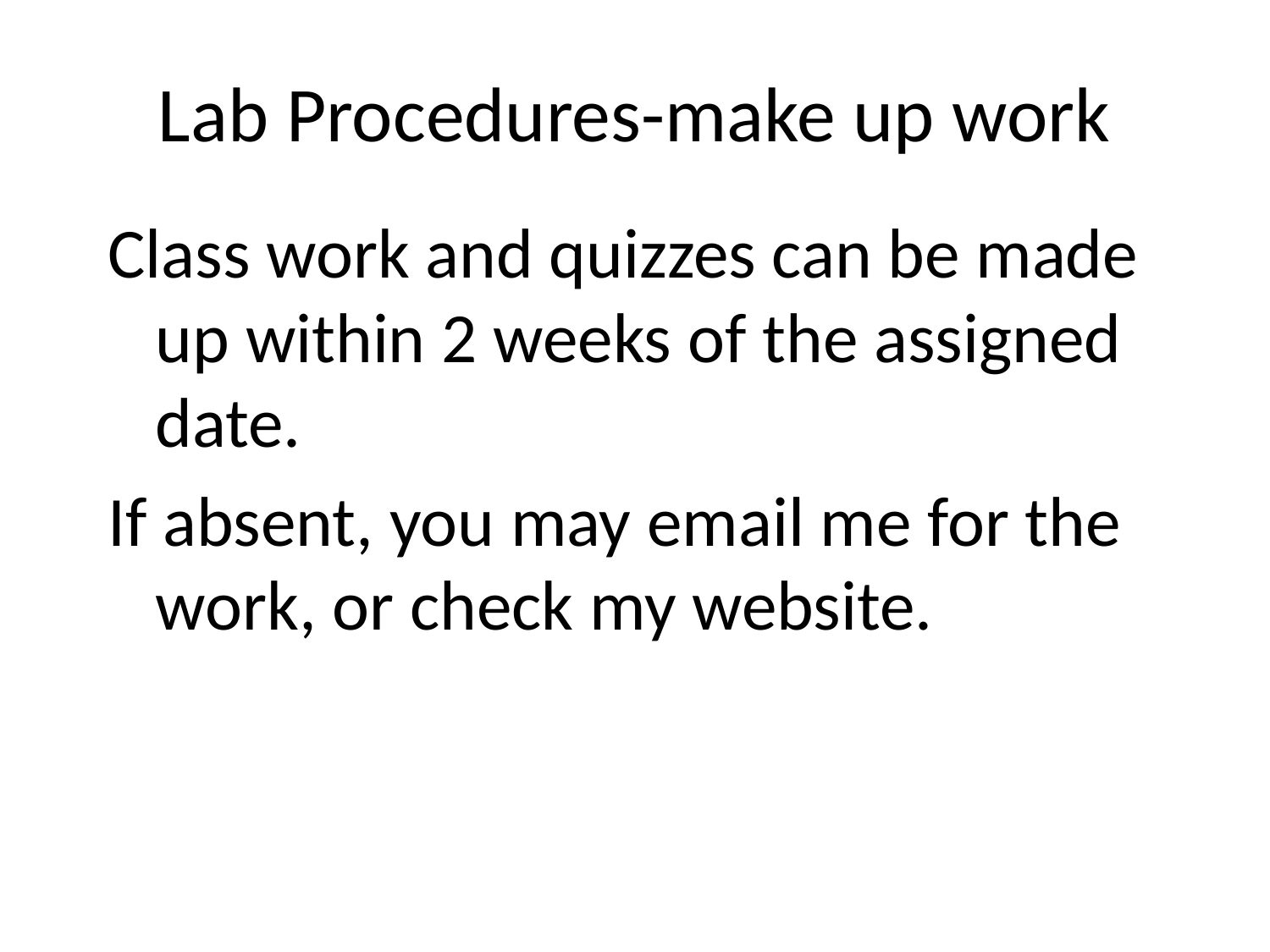

# Lab Procedures-make up work
Class work and quizzes can be made up within 2 weeks of the assigned date.
If absent, you may email me for the work, or check my website.